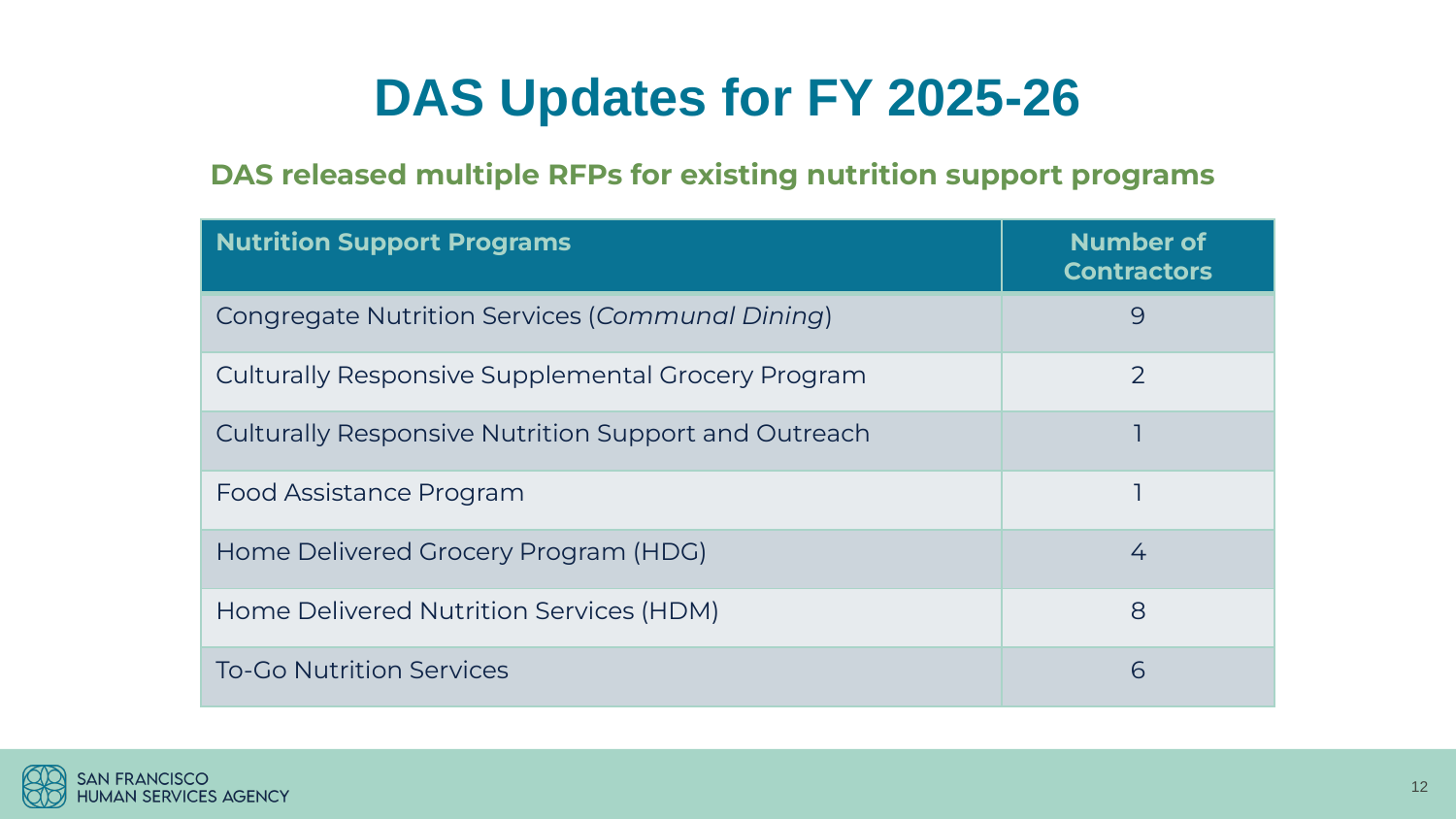

# DAS Updates for FY 2025-26
DAS released multiple RFPs for existing nutrition support programs
| Nutrition Support Programs | Number of Contractors |
| --- | --- |
| Congregate Nutrition Services (Communal Dining) | 9 |
| Culturally Responsive Supplemental Grocery Program | 2 |
| Culturally Responsive Nutrition Support and Outreach | 1 |
| Food Assistance Program | 1 |
| Home Delivered Grocery Program (HDG) | 4 |
| Home Delivered Nutrition Services (HDM) | 8 |
| To-Go Nutrition Services | 6 |
12